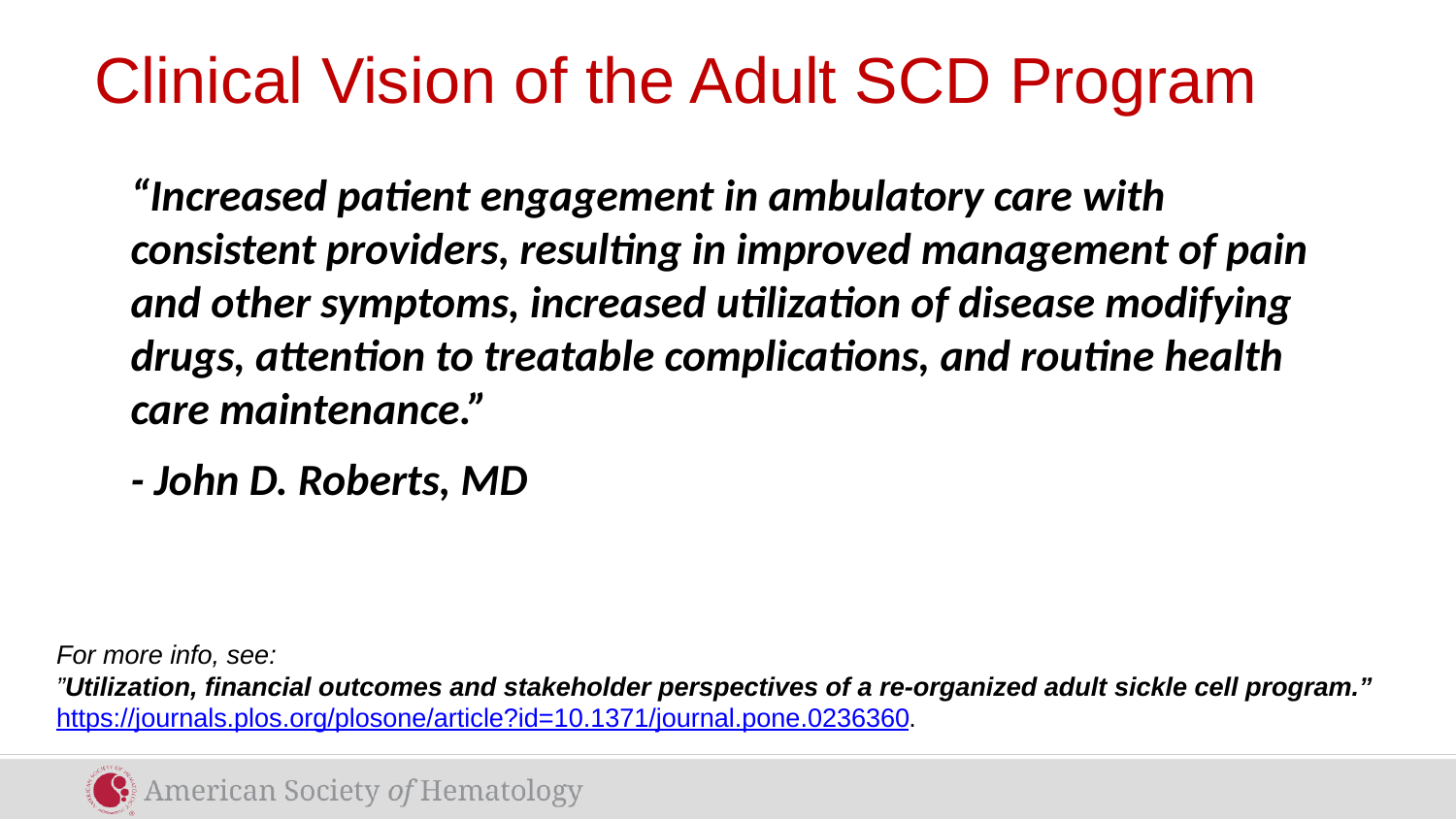

# Clinical Vision of the Adult SCD Program
“Increased patient engagement in ambulatory care with consistent providers, resulting in improved management of pain and other symptoms, increased utilization of disease modifying drugs, attention to treatable complications, and routine health care maintenance.”
- John D. Roberts, MD

For more info, see:
”Utilization, financial outcomes and stakeholder perspectives of a re-organized adult sickle cell program.”  https://journals.plos.org/plosone/article?id=10.1371/journal.pone.0236360.